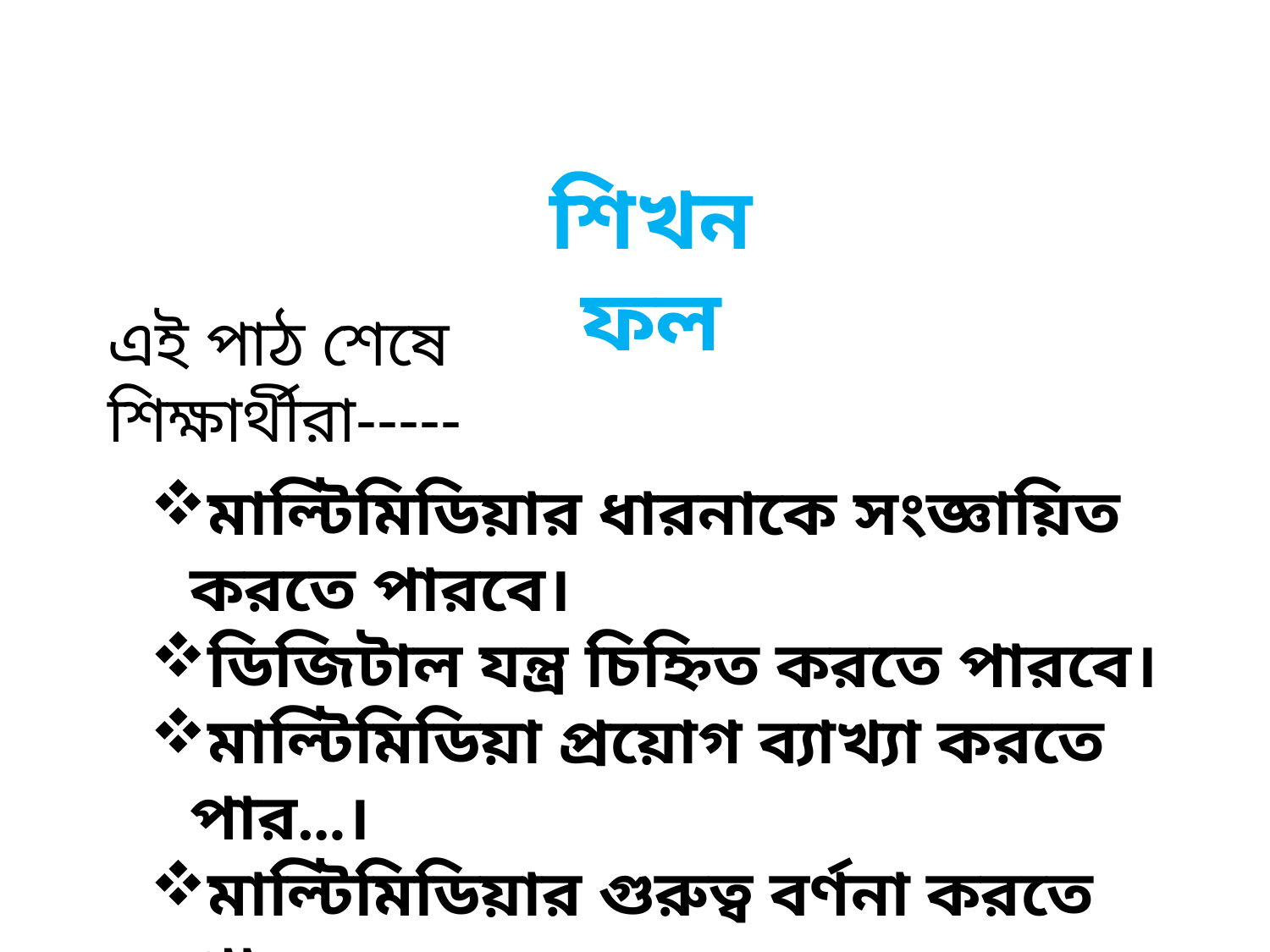

শিখনফল
এই পাঠ শেষে শিক্ষার্থীরা-----
মাল্টিমিডিয়ার ধারনাকে সংজ্ঞায়িত করতে পারবে।
ডিজিটাল যন্ত্র চিহ্নিত করতে পারবে।
মাল্টিমিডিয়া প্রয়োগ ব্যাখ্যা করতে পার...।
মাল্টিমিডিয়ার গুরুত্ব বর্ণনা করতে পারবে।